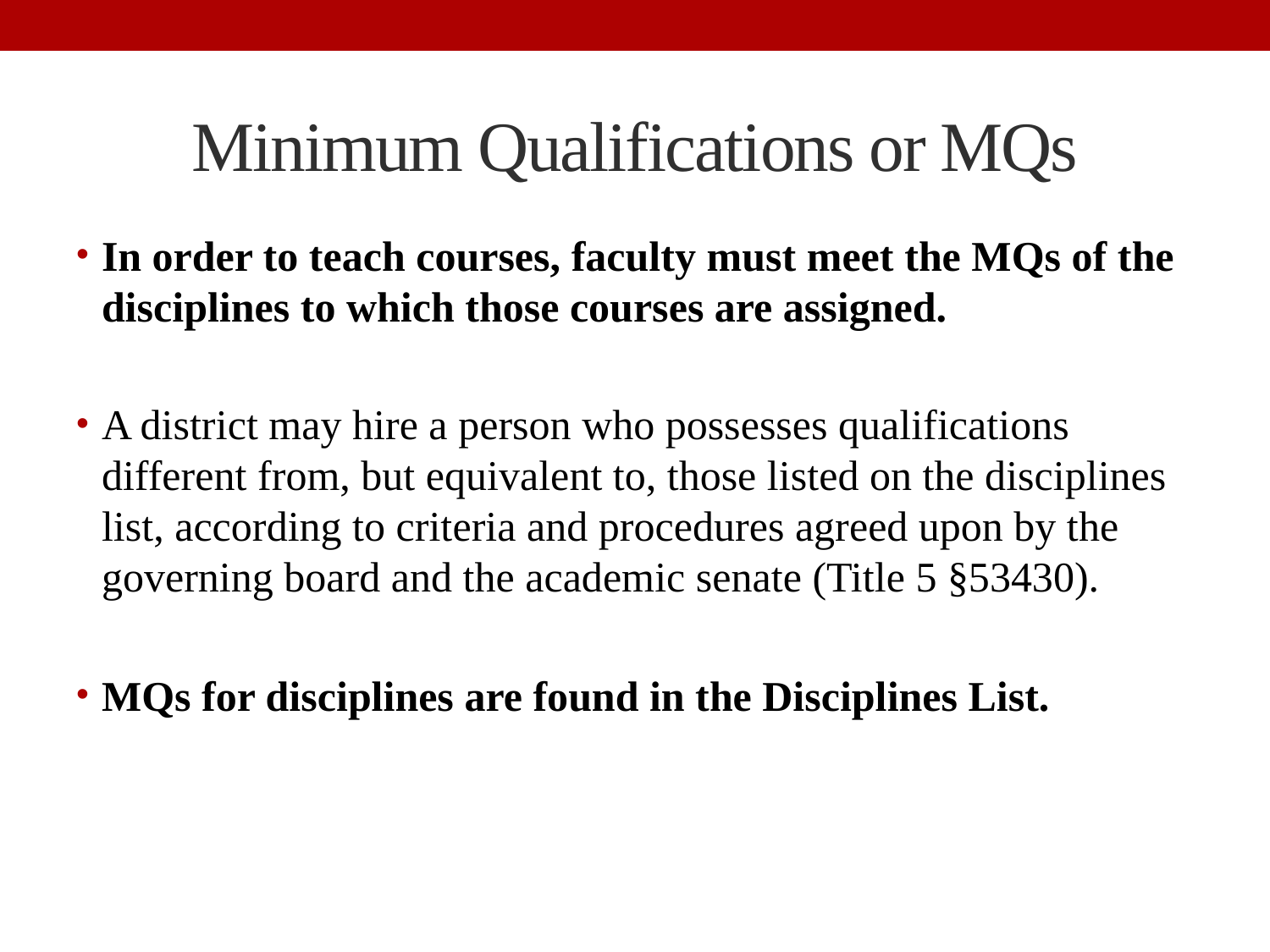

# Minimum Qualifications or MQs
In order to teach courses, faculty must meet the MQs of the disciplines to which those courses are assigned.

A district may hire a person who possesses qualifications different from, but equivalent to, those listed on the disciplines list, according to criteria and procedures agreed upon by the governing board and the academic senate (Title 5 §53430).

MQs for disciplines are found in the Disciplines List.